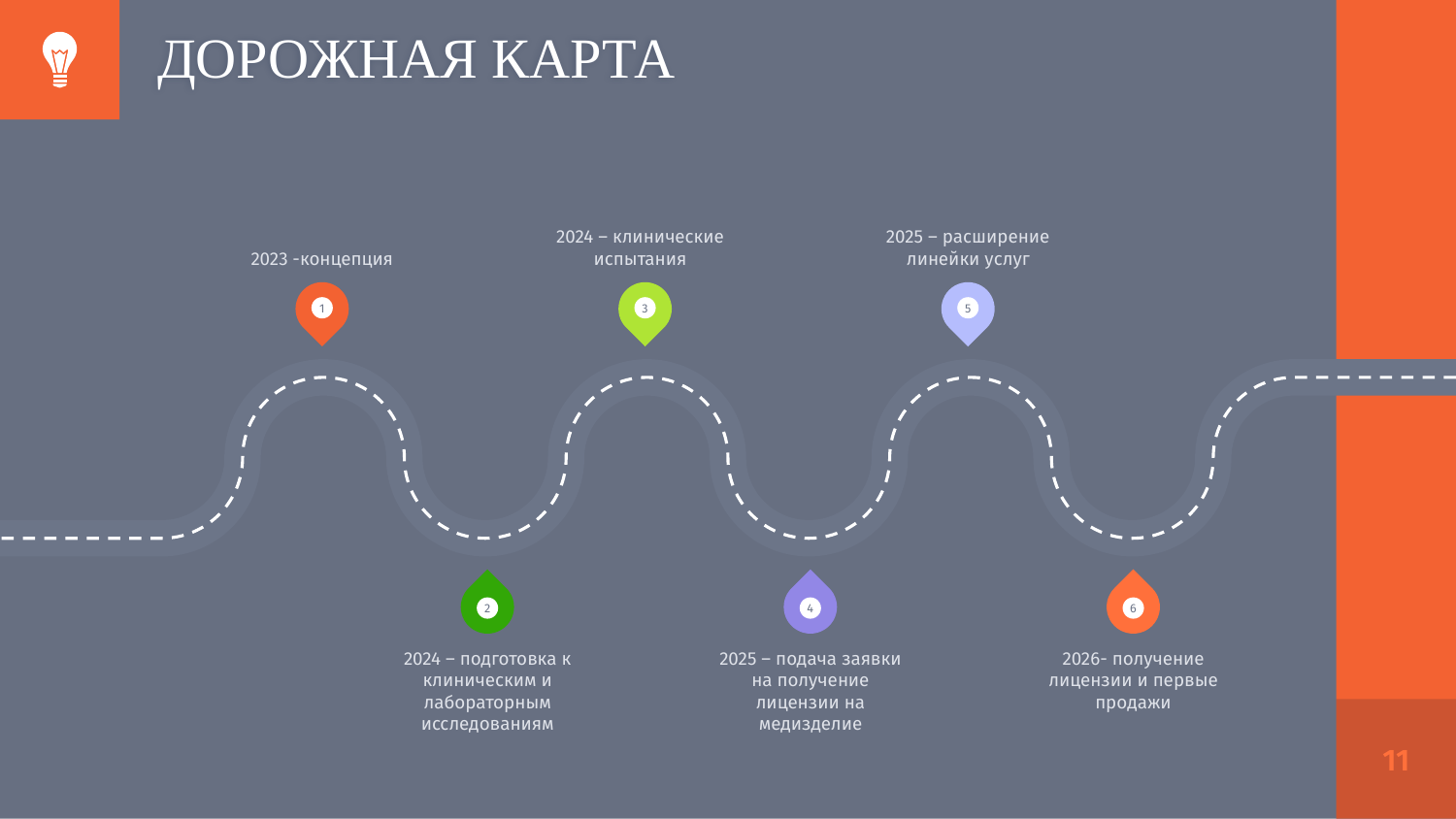

# ДОРОЖНАЯ КАРТА

2023 -концепция
2024 – клинические испытания
2025 – расширение линейки услуг

1

3

5

2

4

6
2024 – подготовка к клиническим и лабораторным исследованиям
2025 – подача заявки на получение лицензии на медизделие
2026- получение лицензии и первые продажи
11